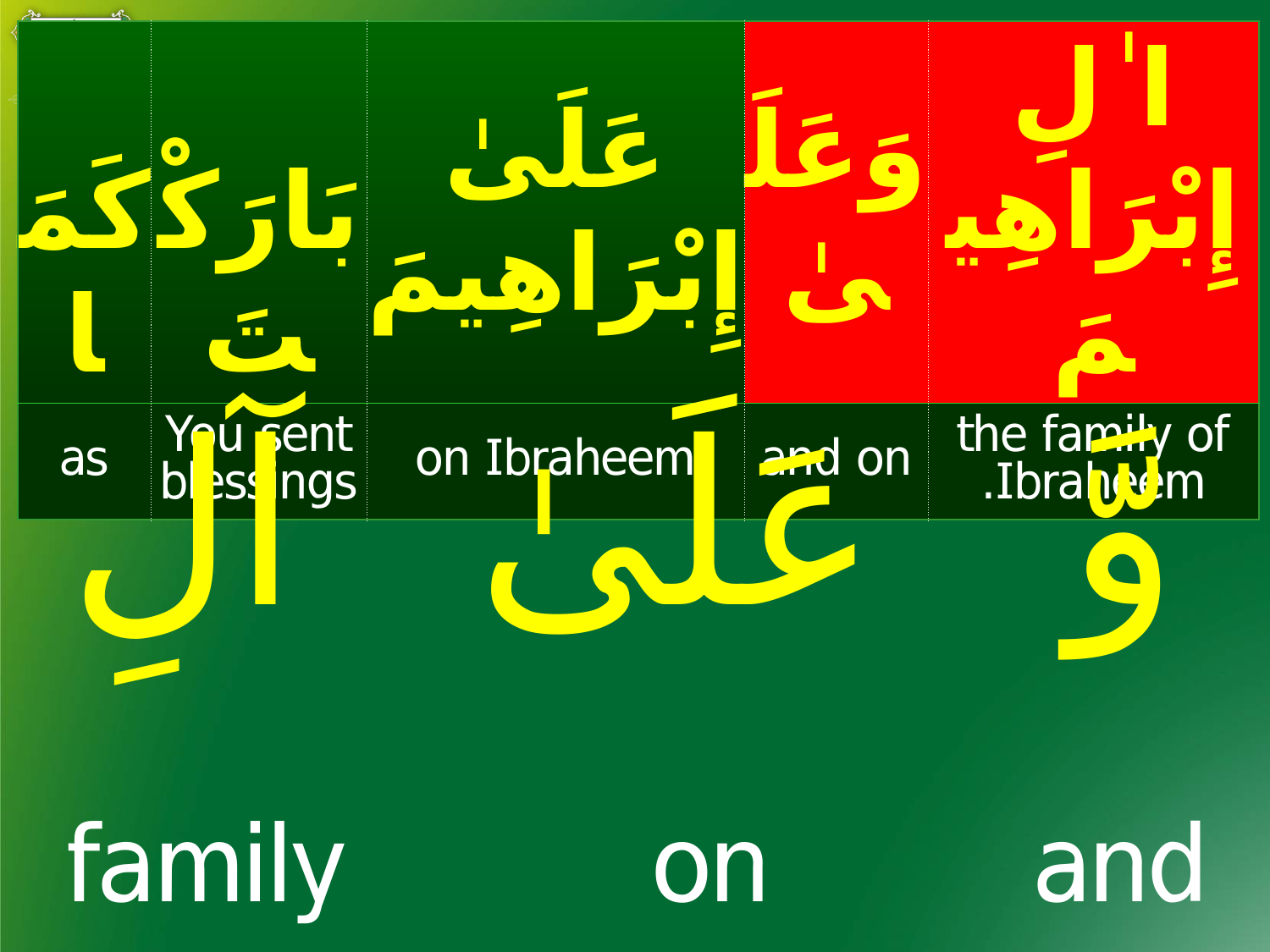

| كَمَا | بَارَكْتَ | عَلَىٰ إِبْرَاهِيمَ | وَعَلَىٰ | ا ٰلِ إِبْرَاهِيمَ |
| --- | --- | --- | --- | --- |
| as | You sent blessings | on Ibraheem | and on | the family of Ibraheem. |
#
وَّ		 	عَلَىٰ		 آلِ

family
on
and